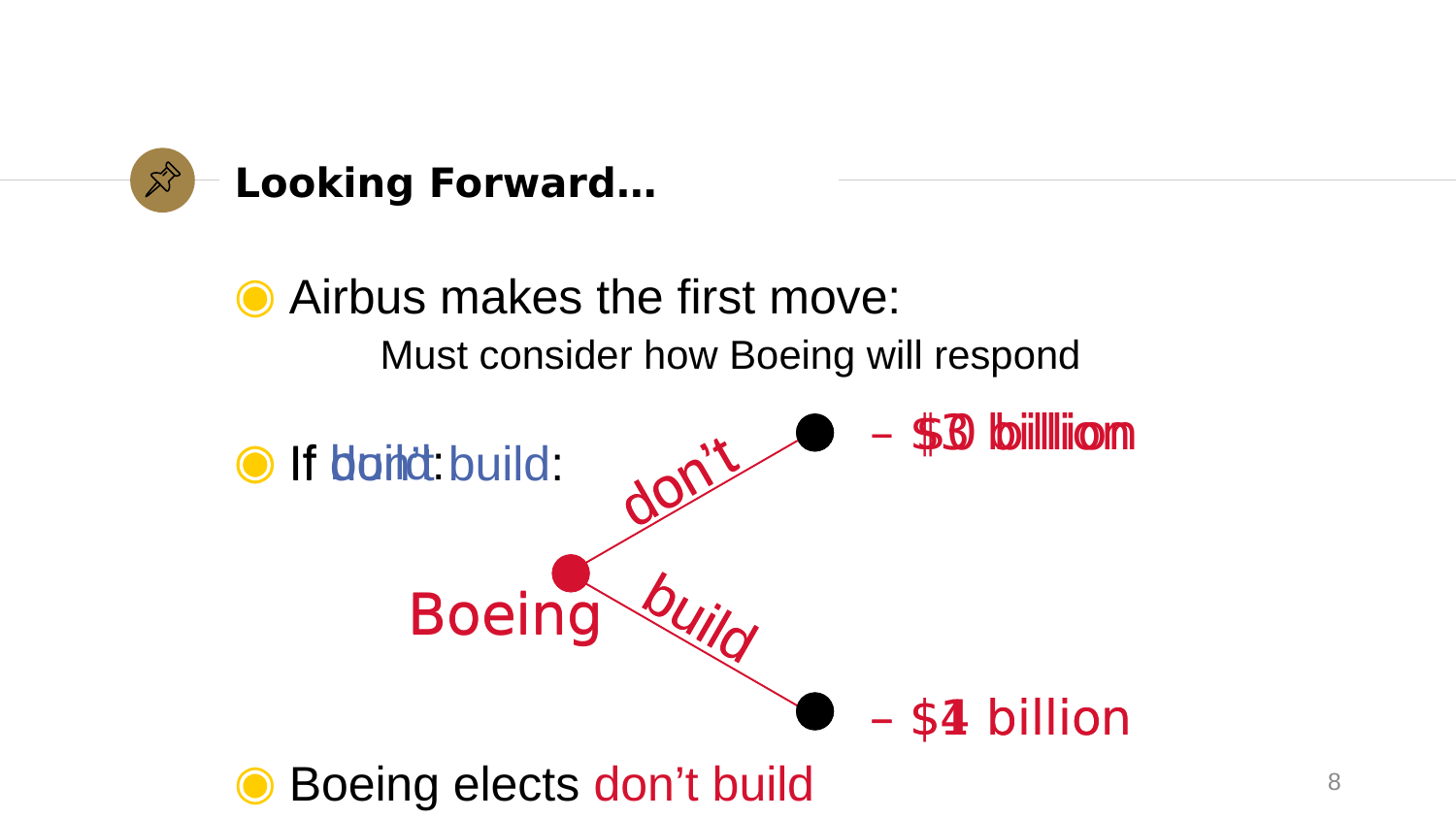

# Looking Forward…

Airbus makes the first move:
	Must consider how Boeing will respond

Boeing elects don’t build
– $3 billion
   $0 billion

don’t
build

don’t
build
If build:
If don’t build:
Boeing
Boeing
– $4 billion
– $1 billion
8